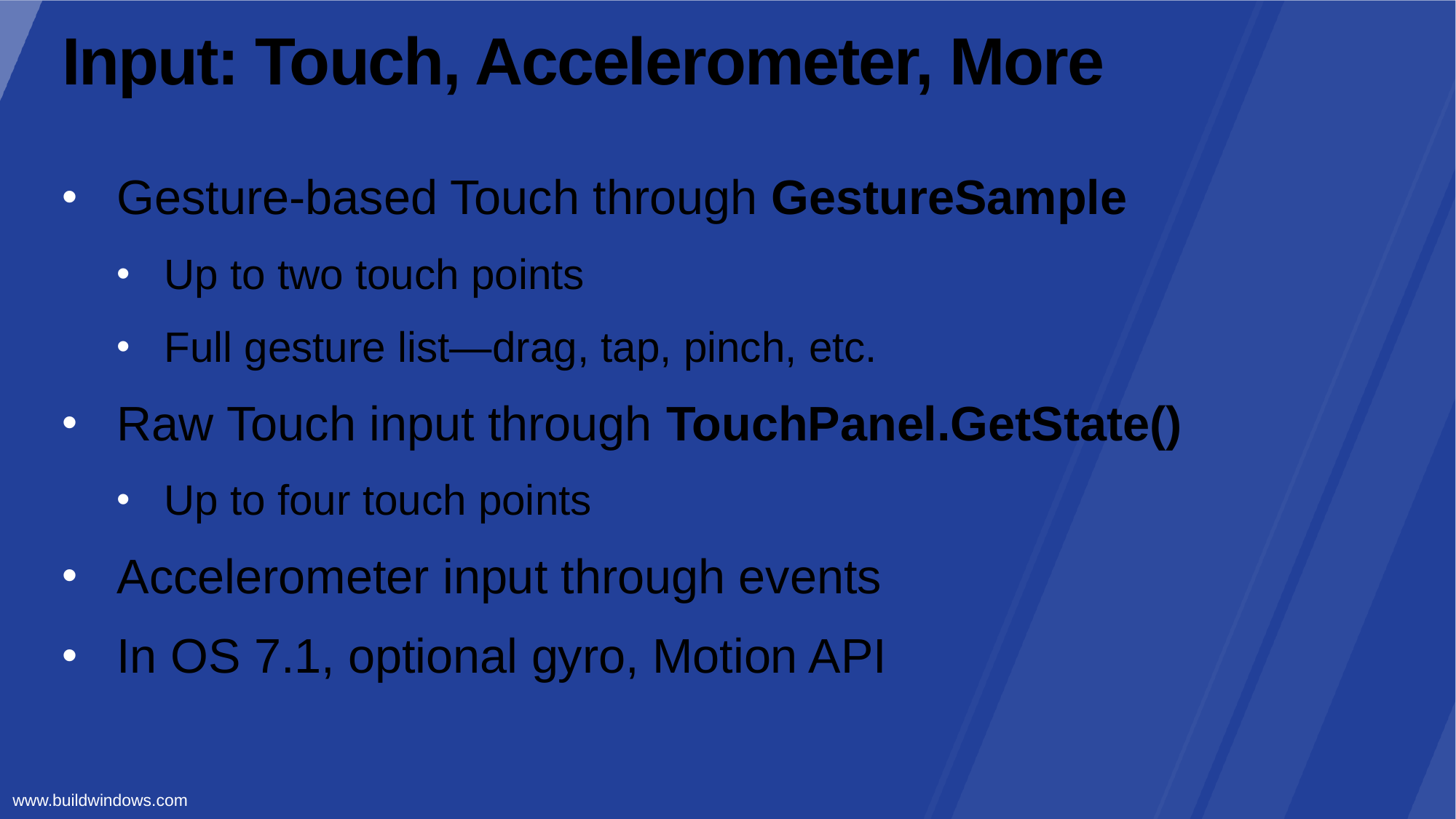

# Input: Touch, Accelerometer, More
Gesture-based Touch through GestureSample
Up to two touch points
Full gesture list—drag, tap, pinch, etc.
Raw Touch input through TouchPanel.GetState()
Up to four touch points
Accelerometer input through events
In OS 7.1, optional gyro, Motion API